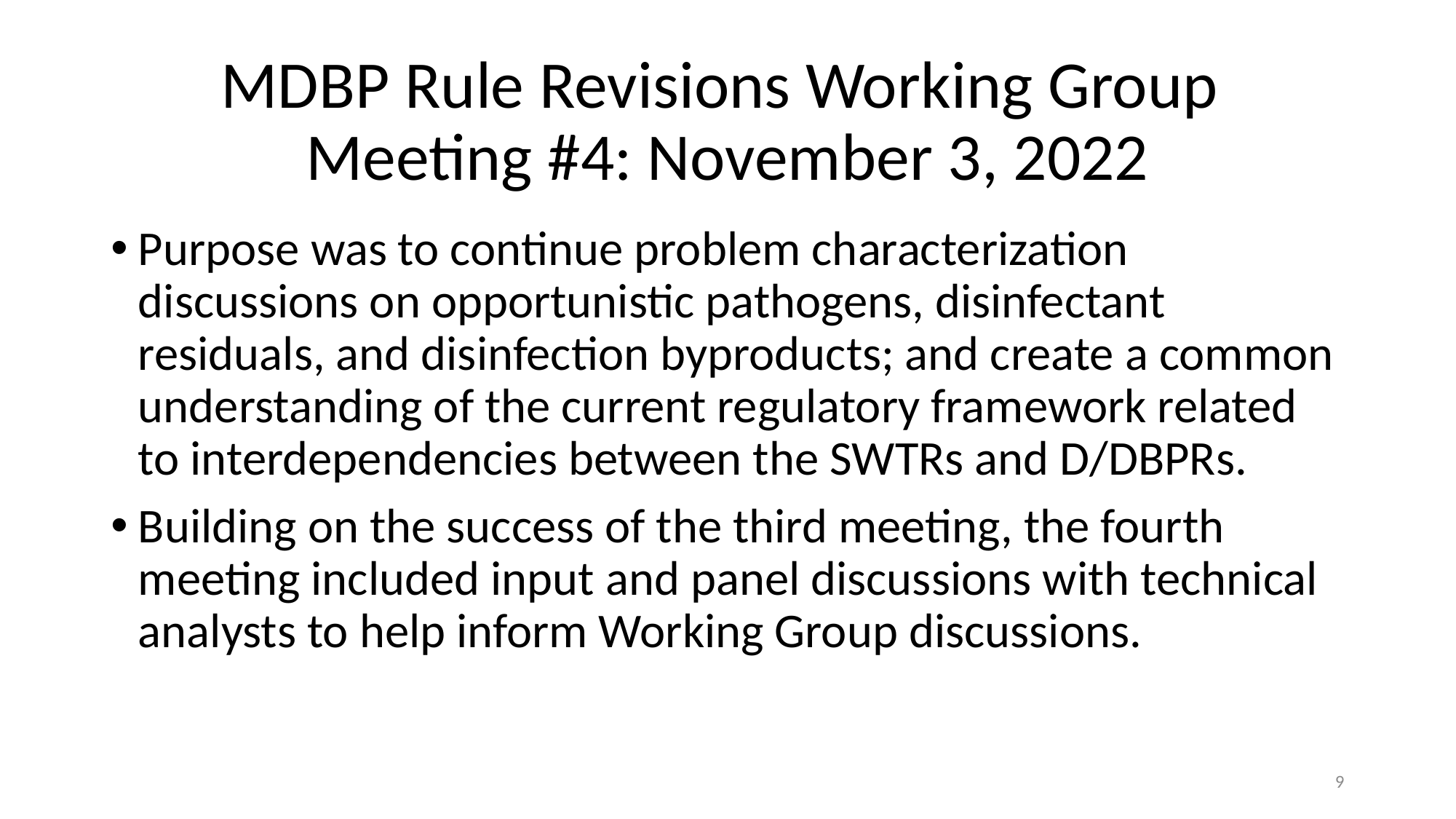

# MDBP Rule Revisions Working Group Meeting #4: November 3, 2022
Purpose was to continue problem characterization discussions on opportunistic pathogens, disinfectant residuals, and disinfection byproducts; and create a common understanding of the current regulatory framework related to interdependencies between the SWTRs and D/DBPRs.
Building on the success of the third meeting, the fourth meeting included input and panel discussions with technical analysts to help inform Working Group discussions.
9